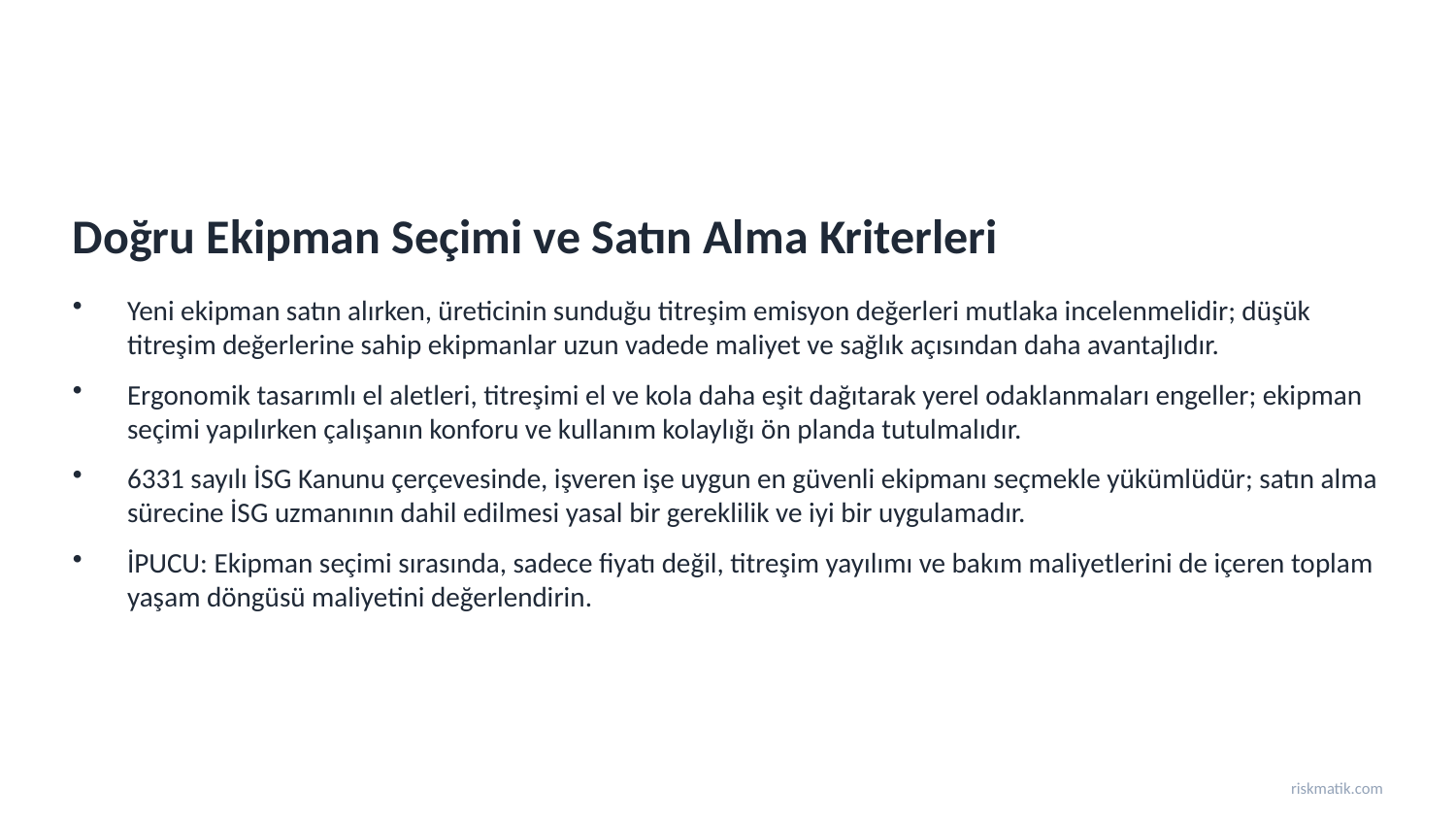

Doğru Ekipman Seçimi ve Satın Alma Kriterleri
Yeni ekipman satın alırken, üreticinin sunduğu titreşim emisyon değerleri mutlaka incelenmelidir; düşük titreşim değerlerine sahip ekipmanlar uzun vadede maliyet ve sağlık açısından daha avantajlıdır.
Ergonomik tasarımlı el aletleri, titreşimi el ve kola daha eşit dağıtarak yerel odaklanmaları engeller; ekipman seçimi yapılırken çalışanın konforu ve kullanım kolaylığı ön planda tutulmalıdır.
6331 sayılı İSG Kanunu çerçevesinde, işveren işe uygun en güvenli ekipmanı seçmekle yükümlüdür; satın alma sürecine İSG uzmanının dahil edilmesi yasal bir gereklilik ve iyi bir uygulamadır.
İPUCU: Ekipman seçimi sırasında, sadece fiyatı değil, titreşim yayılımı ve bakım maliyetlerini de içeren toplam yaşam döngüsü maliyetini değerlendirin.
riskmatik.com